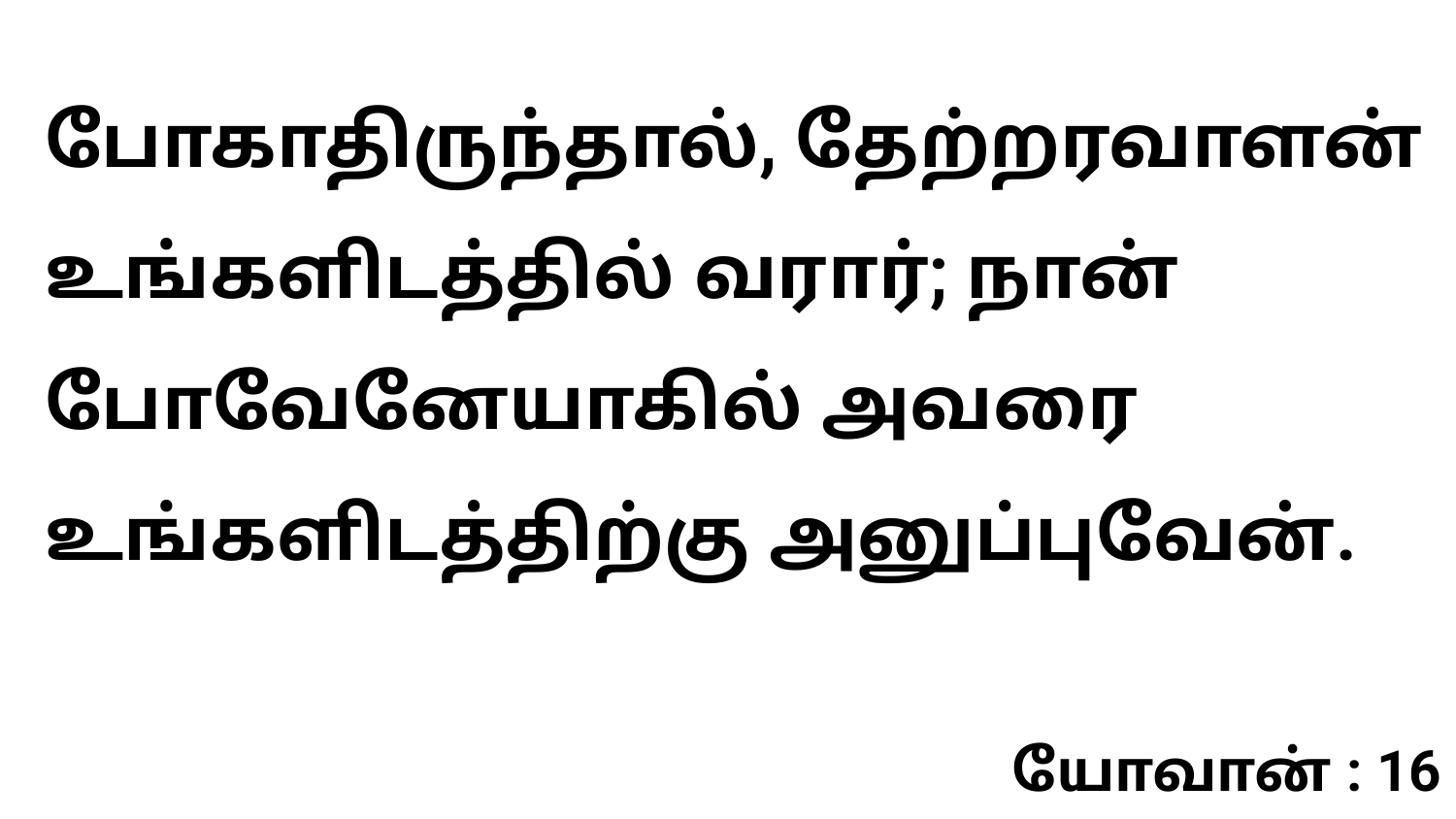

போகாதிருந்தால், தேற்றரவாளன் உங்களிடத்தில் வரார்; நான் போவேனேயாகில் அவரை உங்களிடத்திற்கு அனுப்புவேன்.
யோவான் : 16